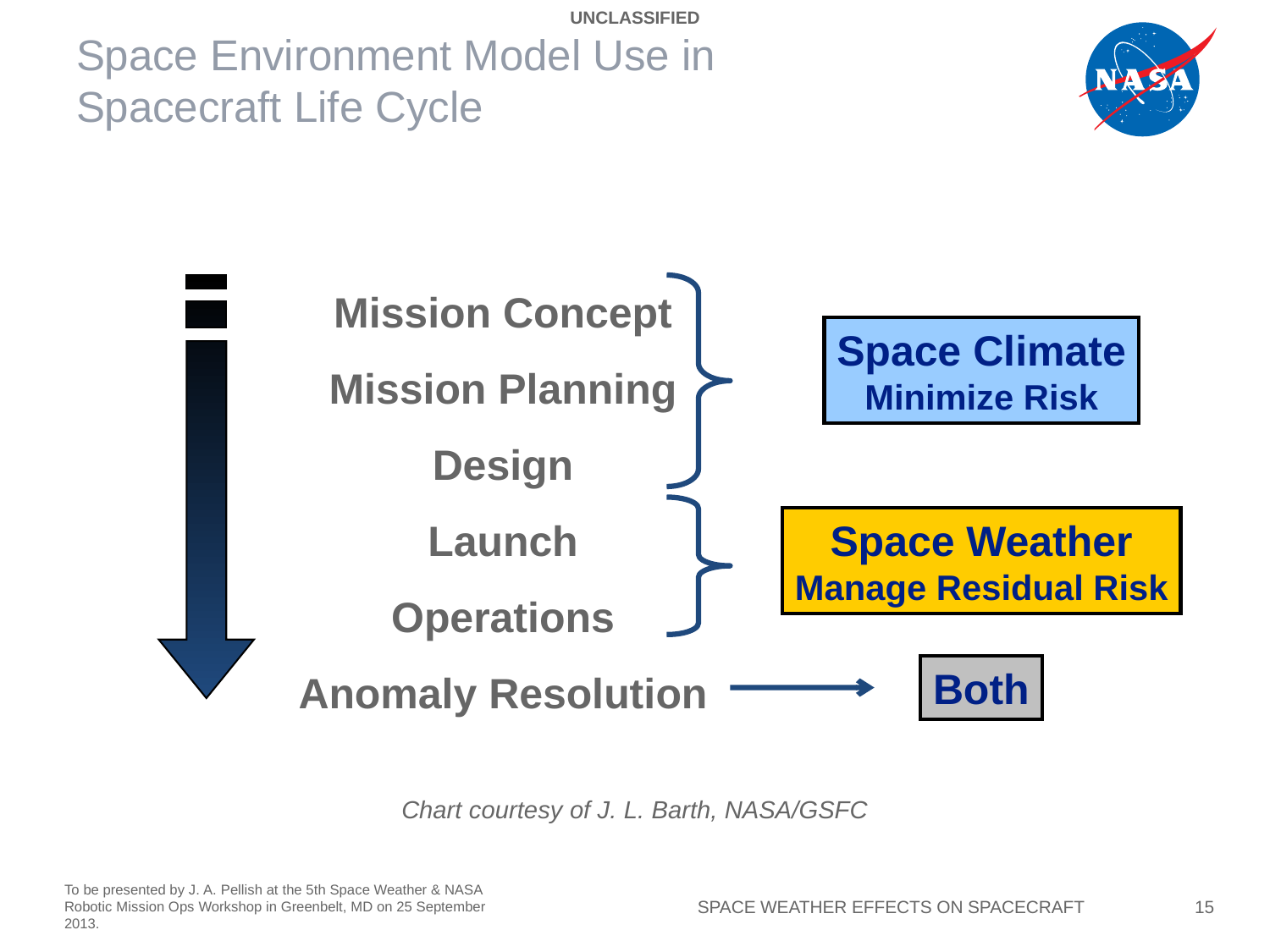

UNCLASSIFIED
# Space Environment Model Use in Spacecraft Life Cycle
Mission Concept
Mission Planning
Design
Launch
Operations
Anomaly Resolution

Space Climate
Minimize Risk

Space Weather
Manage Residual Risk
Both

Chart courtesy of J. L. Barth, NASA/GSFC
Space Weather Effects on Spacecraft
15